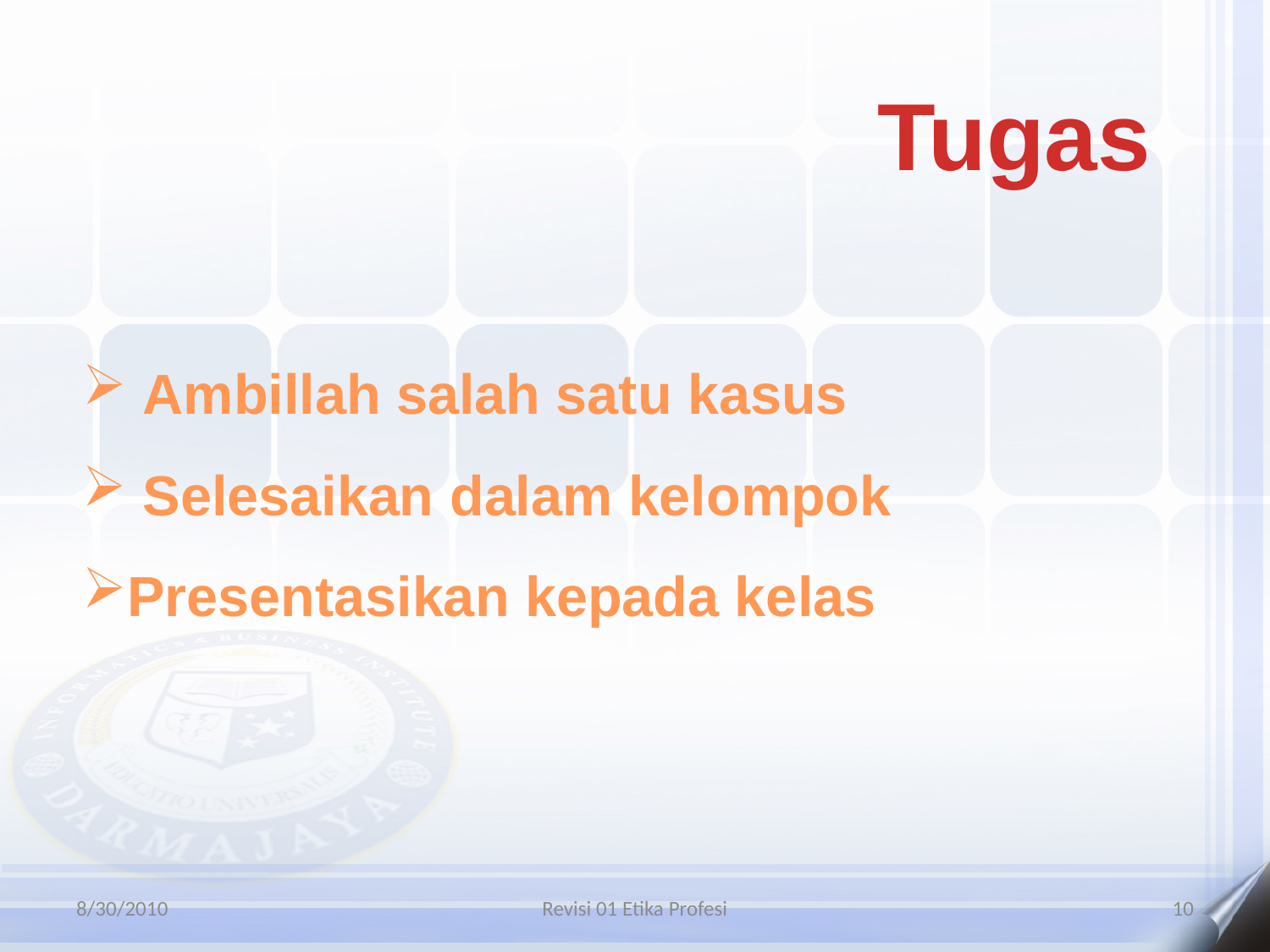

Tugas
 Ambillah salah satu kasus
 Selesaikan dalam kelompok
Presentasikan kepada kelas
8/30/2010
Revisi 01 Etika Profesi
10